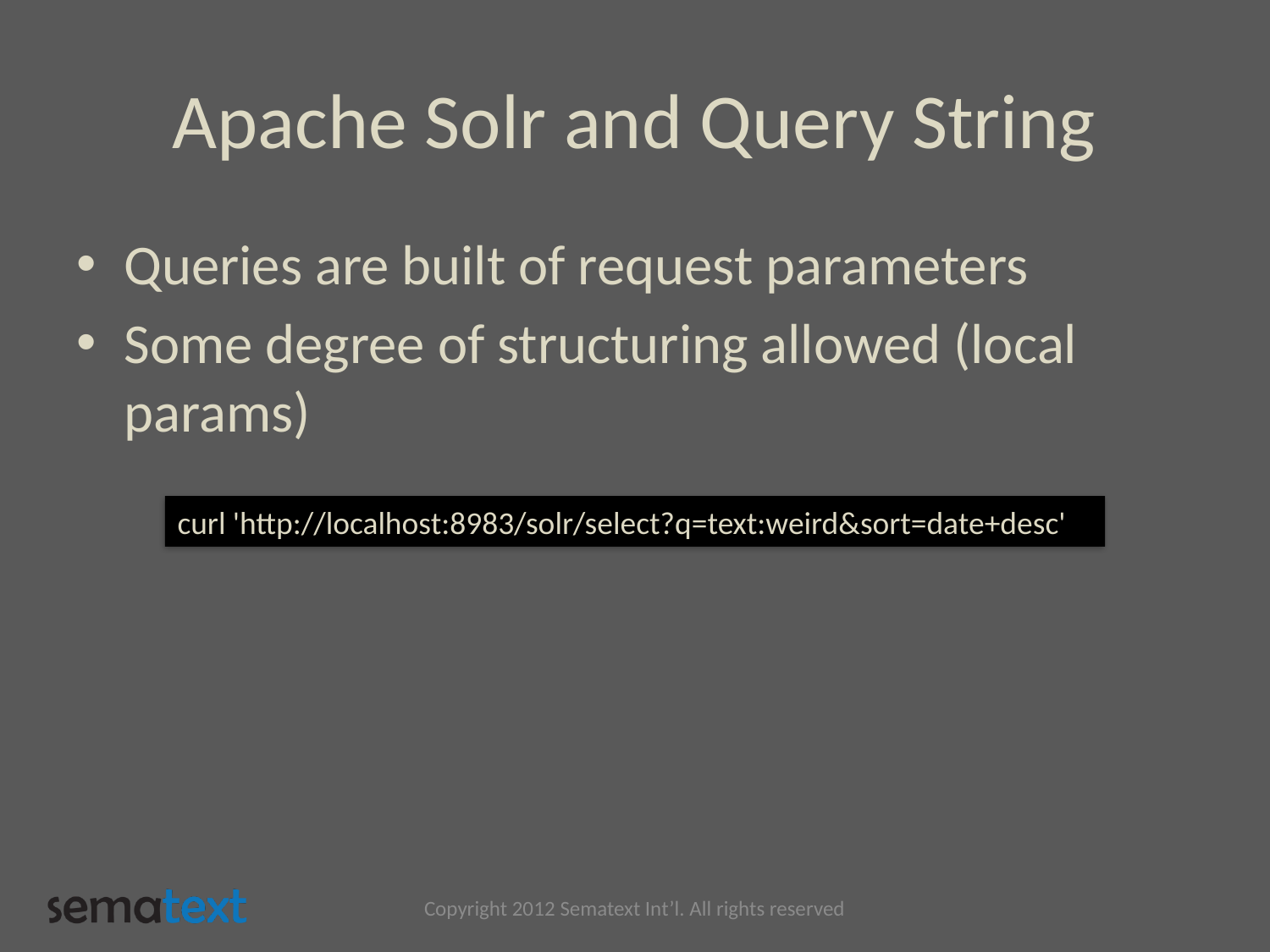

# Apache Solr and Query String
Queries are built of request parameters
Some degree of structuring allowed (local params)

curl 'http://localhost:8983/solr/select?q=text:weird&sort=date+desc'
Copyright 2012 Sematext Int’l. All rights reserved